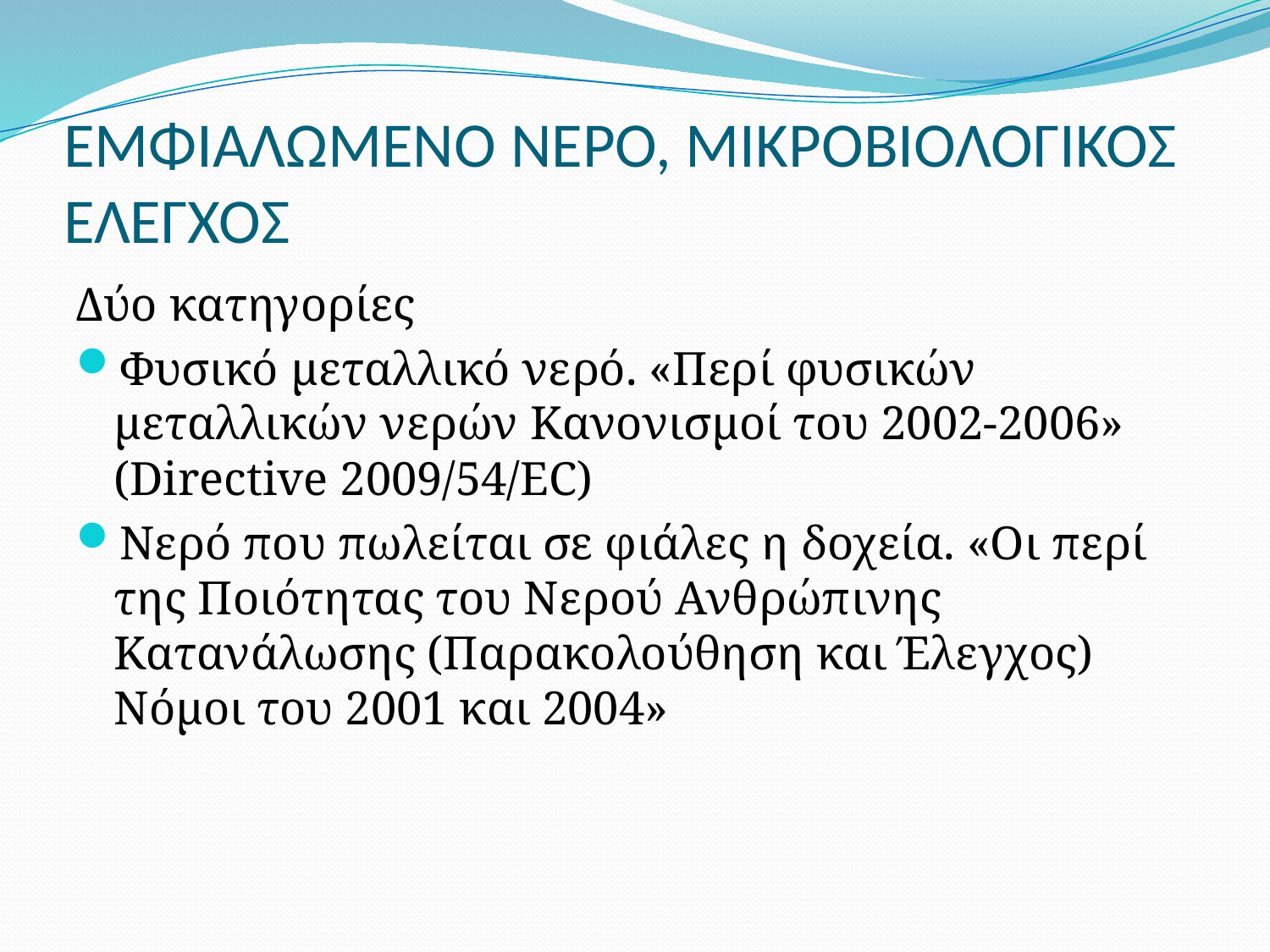

# ΕΜΦΙΑΛΩΜΕΝΟ ΝΕΡΟ, ΜΙΚΡΟΒΙΟΛΟΓΙΚΟΣ ΕΛΕΓΧΟΣ
Δύο κατηγορίες
Φυσικό μεταλλικό νερό. «Περί φυσικών μεταλλικών νερών Κανονισμοί του 2002-2006»  (Directive 2009/54/EC)
Νερό που πωλείται σε φιάλες η δοχεία. «Οι περί της Ποιότητας του Νερού Ανθρώπινης Κατανάλωσης (Παρακολούθηση και Έλεγχος) Νόμοι του 2001 και 2004»